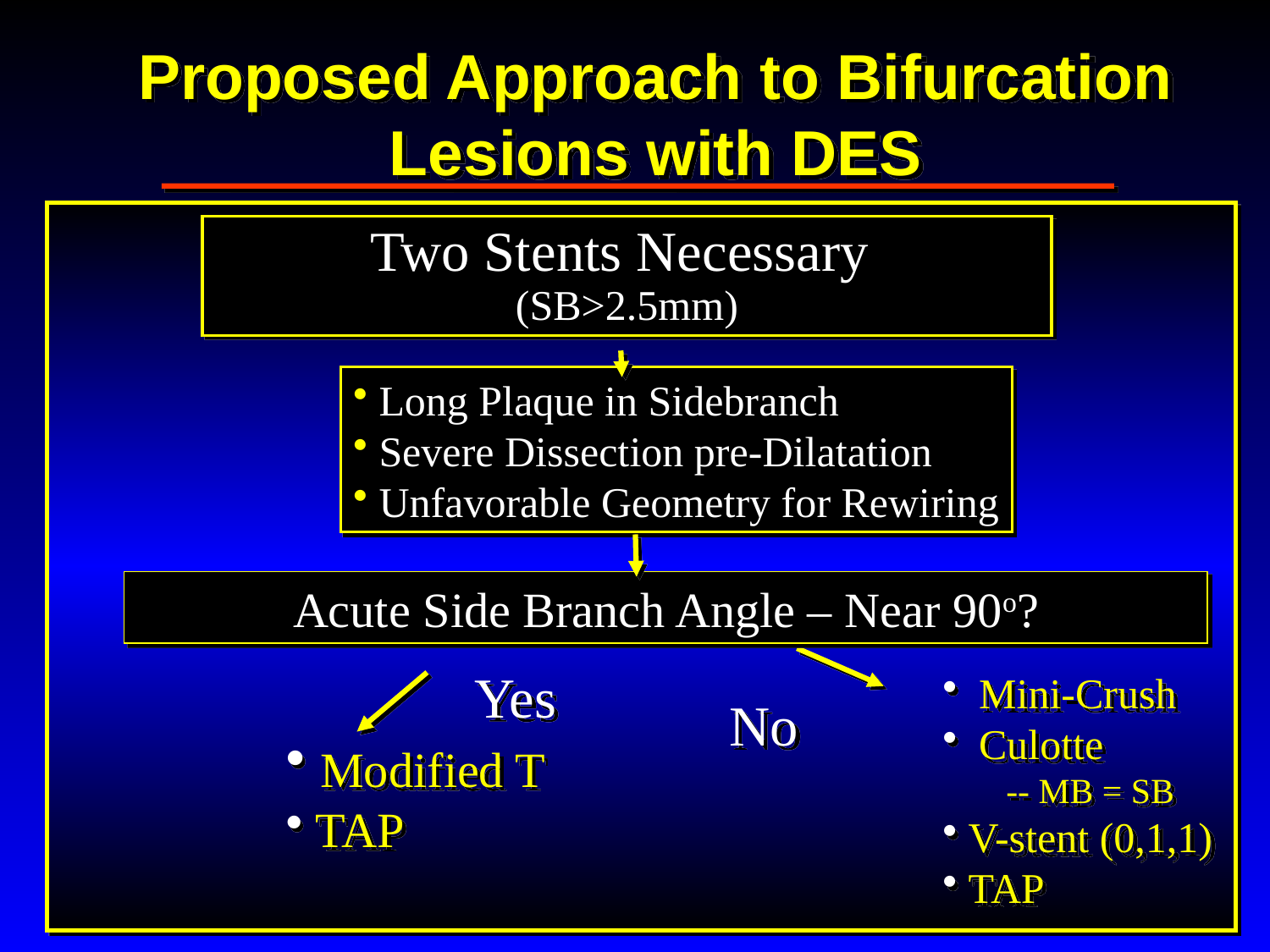

Proposed Approach to Bifurcation
Lesions with DES

Two Stents Necessary
(SB>2.5mm)

 Long Plaque in Sidebranch
 Severe Dissection pre-Dilatation
 Unfavorable Geometry for Rewiring

Acute Side Branch Angle – Near 90o?

  Mini-Crush
  Culotte
-- MB = SB
 V-stent (0,1,1)
 TAP

No
Yes

 Modified T
 TAP